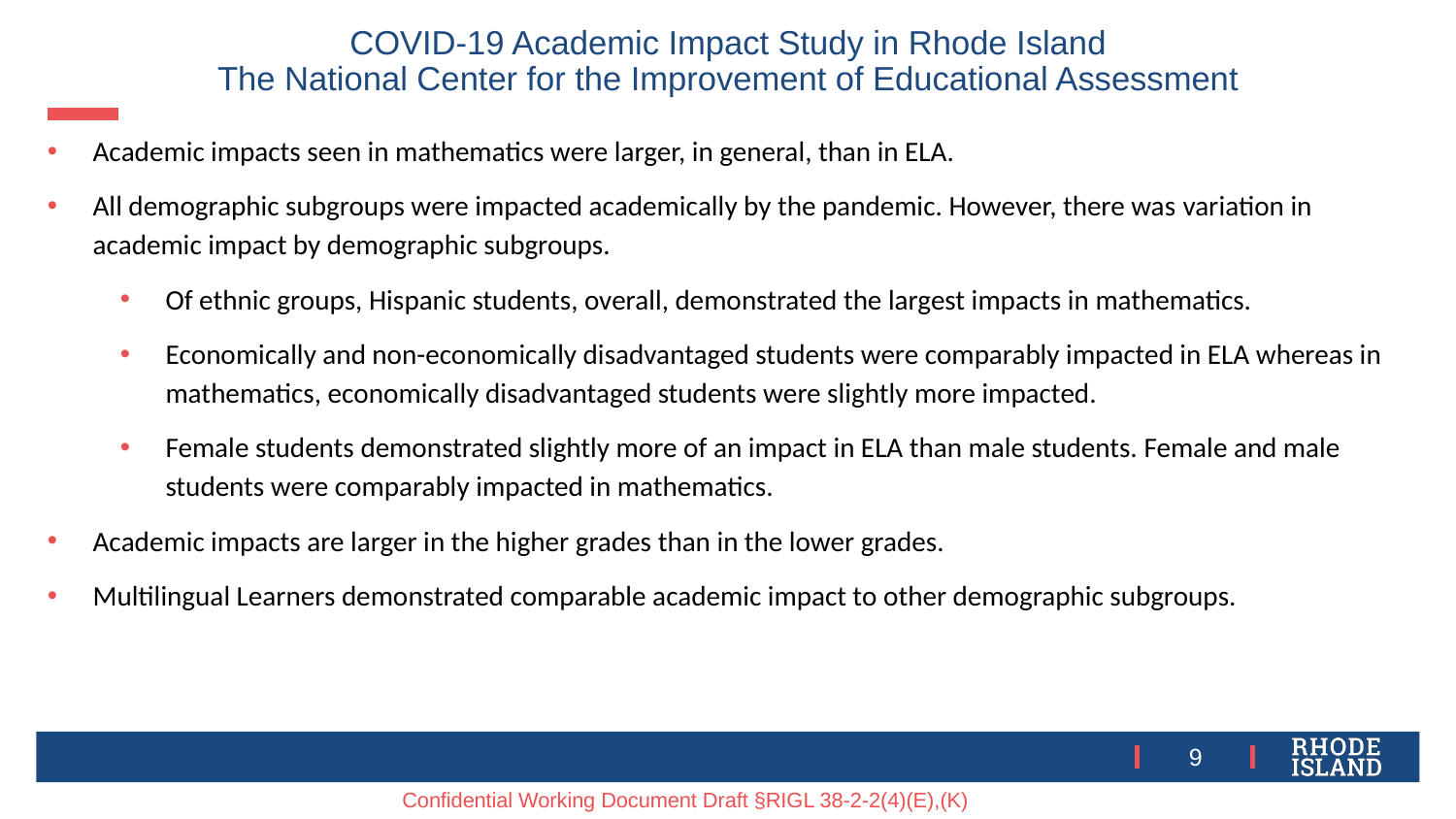

# COVID-19 Academic Impact Study in Rhode Island The National Center for the Improvement of Educational Assessment
Academic impacts seen in mathematics were larger, in general, than in ELA.
All demographic subgroups were impacted academically by the pandemic. However, there was variation in academic impact by demographic subgroups.
Of ethnic groups, Hispanic students, overall, demonstrated the largest impacts in mathematics.
Economically and non-economically disadvantaged students were comparably impacted in ELA whereas in mathematics, economically disadvantaged students were slightly more impacted.
Female students demonstrated slightly more of an impact in ELA than male students. Female and male students were comparably impacted in mathematics.
Academic impacts are larger in the higher grades than in the lower grades.
Multilingual Learners demonstrated comparable academic impact to other demographic subgroups.
9
Confidential Working Document Draft §RIGL 38-2-2(4)(E),(K)